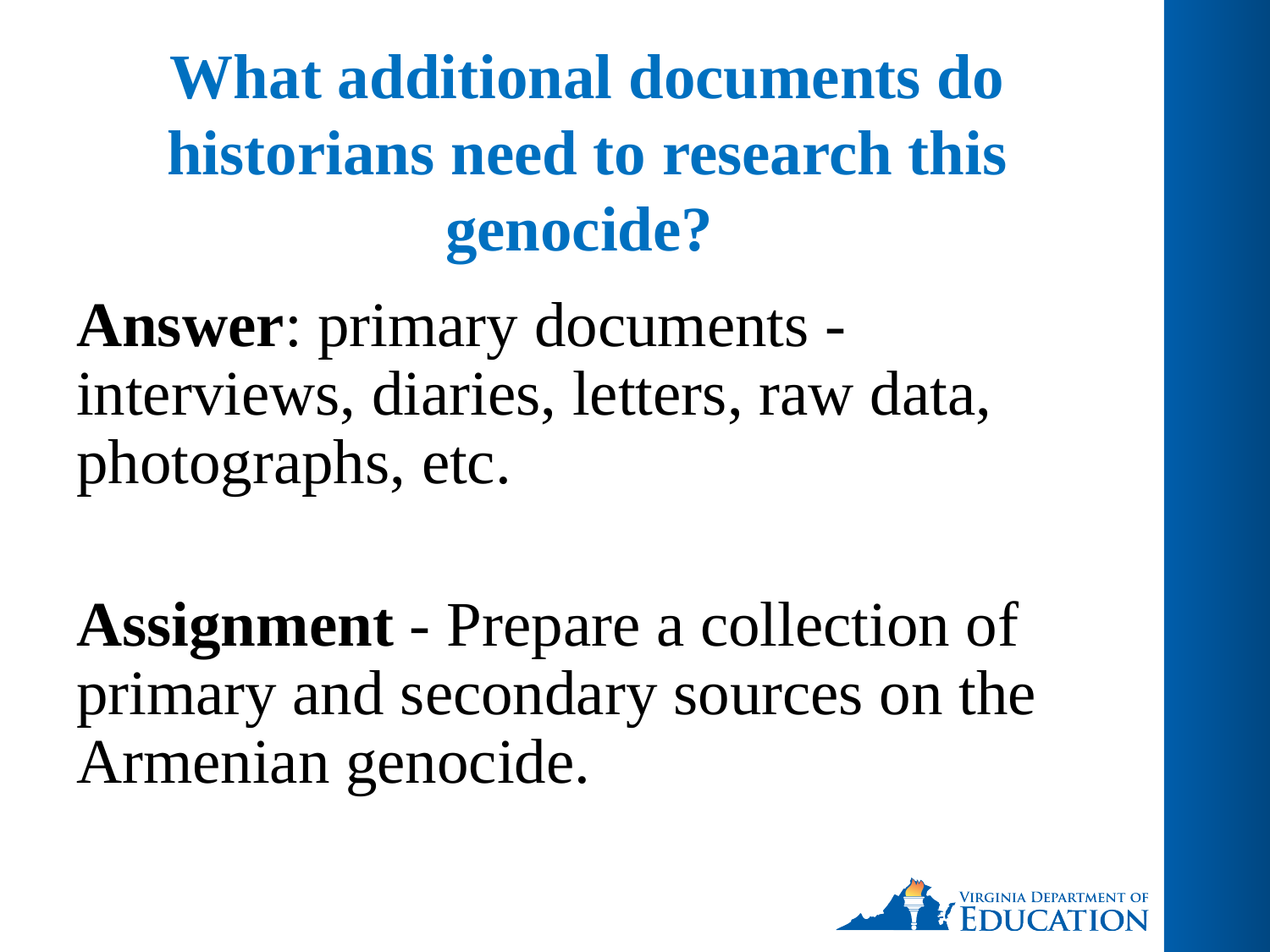

# What additional documents do historians need to research this genocide?
Answer: primary documents - interviews, diaries, letters, raw data, photographs, etc.

Assignment - Prepare a collection of primary and secondary sources on the Armenian genocide.